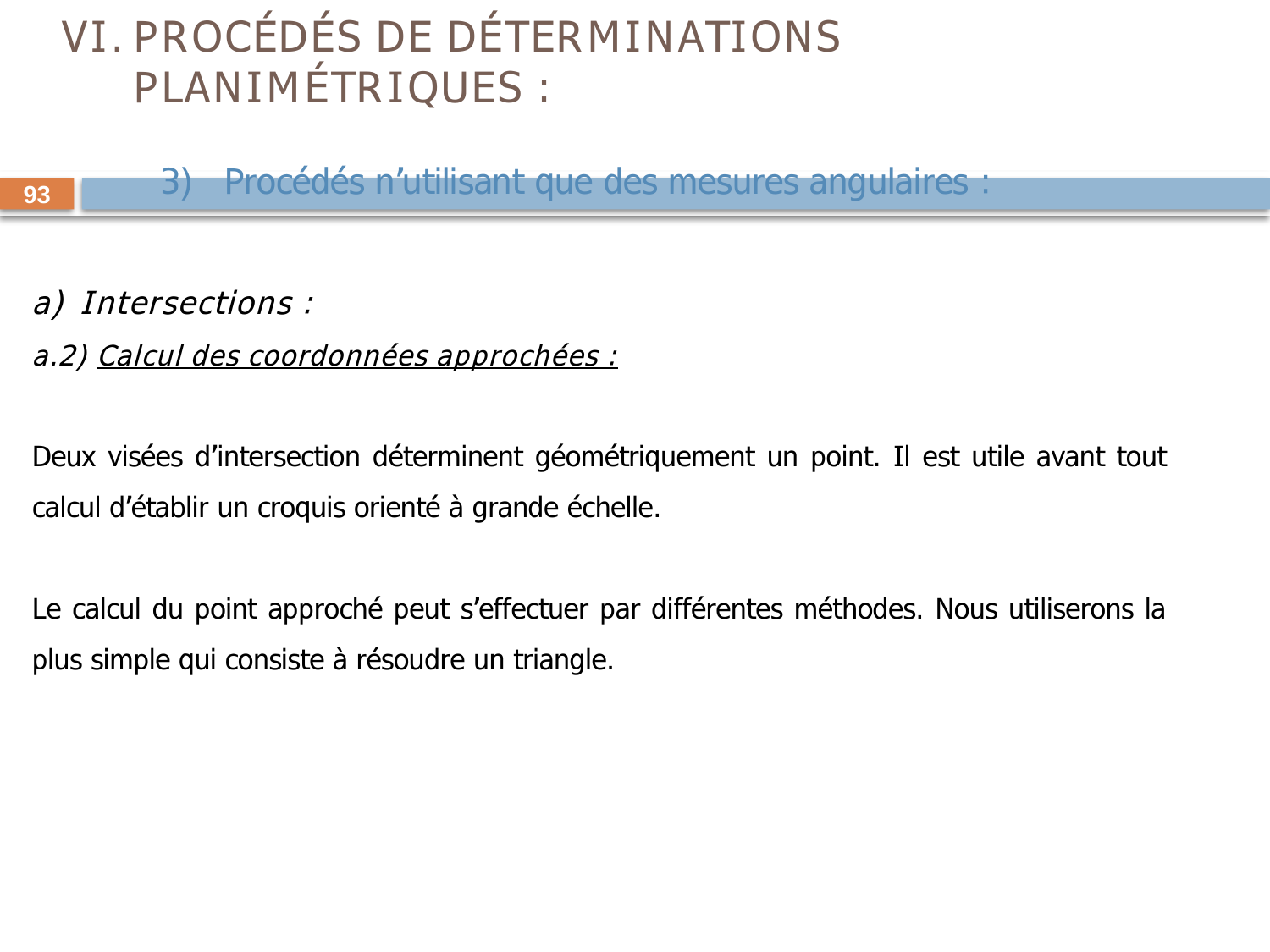

Procédés de déterminations planimétriques :
Procédés n’utilisant que des mesures angulaires :
93
Intersections :
a.2) Calcul des coordonnées approchées :

Deux visées d’intersection déterminent géométriquement un point. Il est utile avant tout calcul d’établir un croquis orienté à grande échelle.

Le calcul du point approché peut s’effectuer par différentes méthodes. Nous utiliserons la plus simple qui consiste à résoudre un triangle.